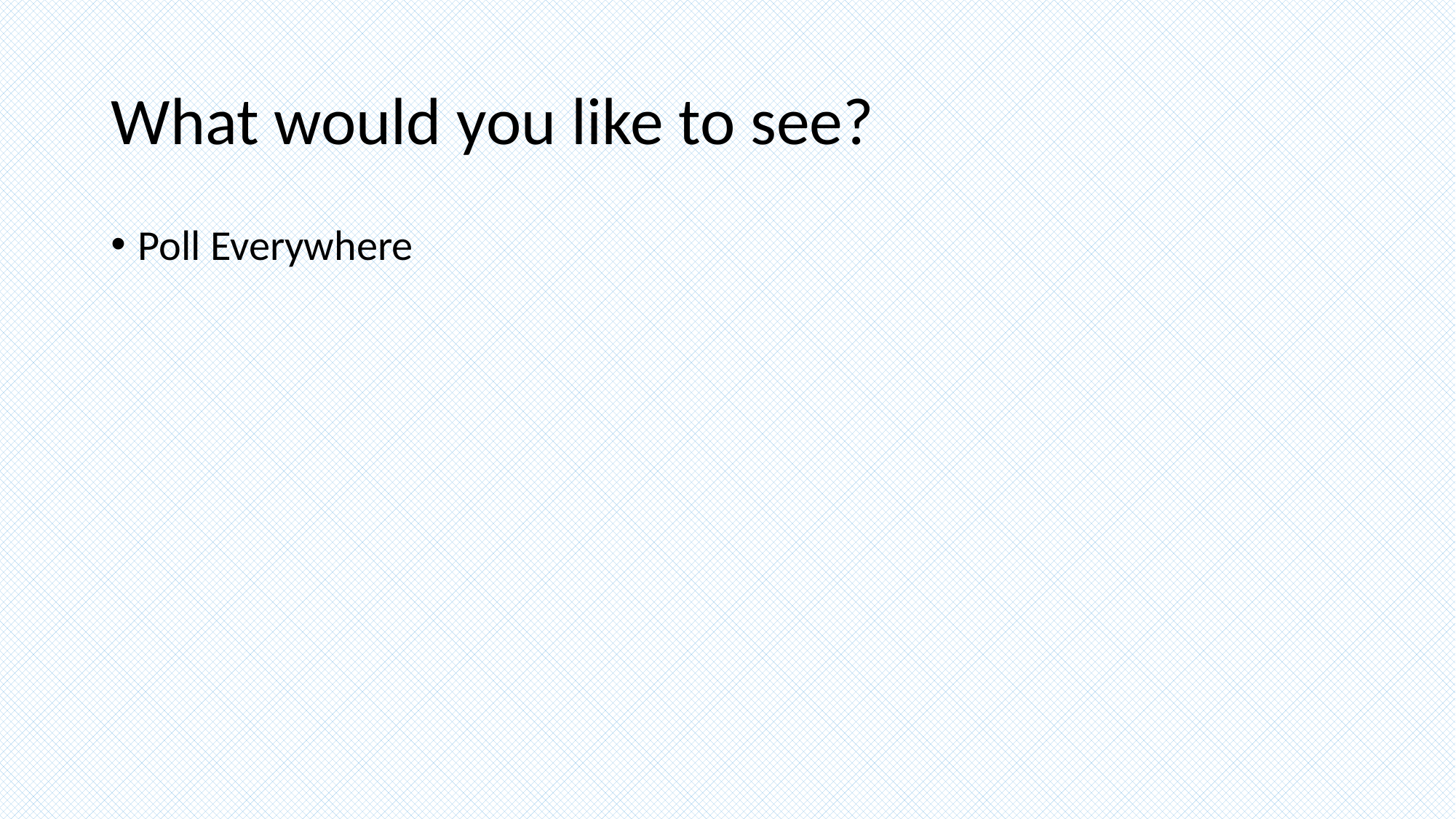

# What would you like to see?
Poll Everywhere